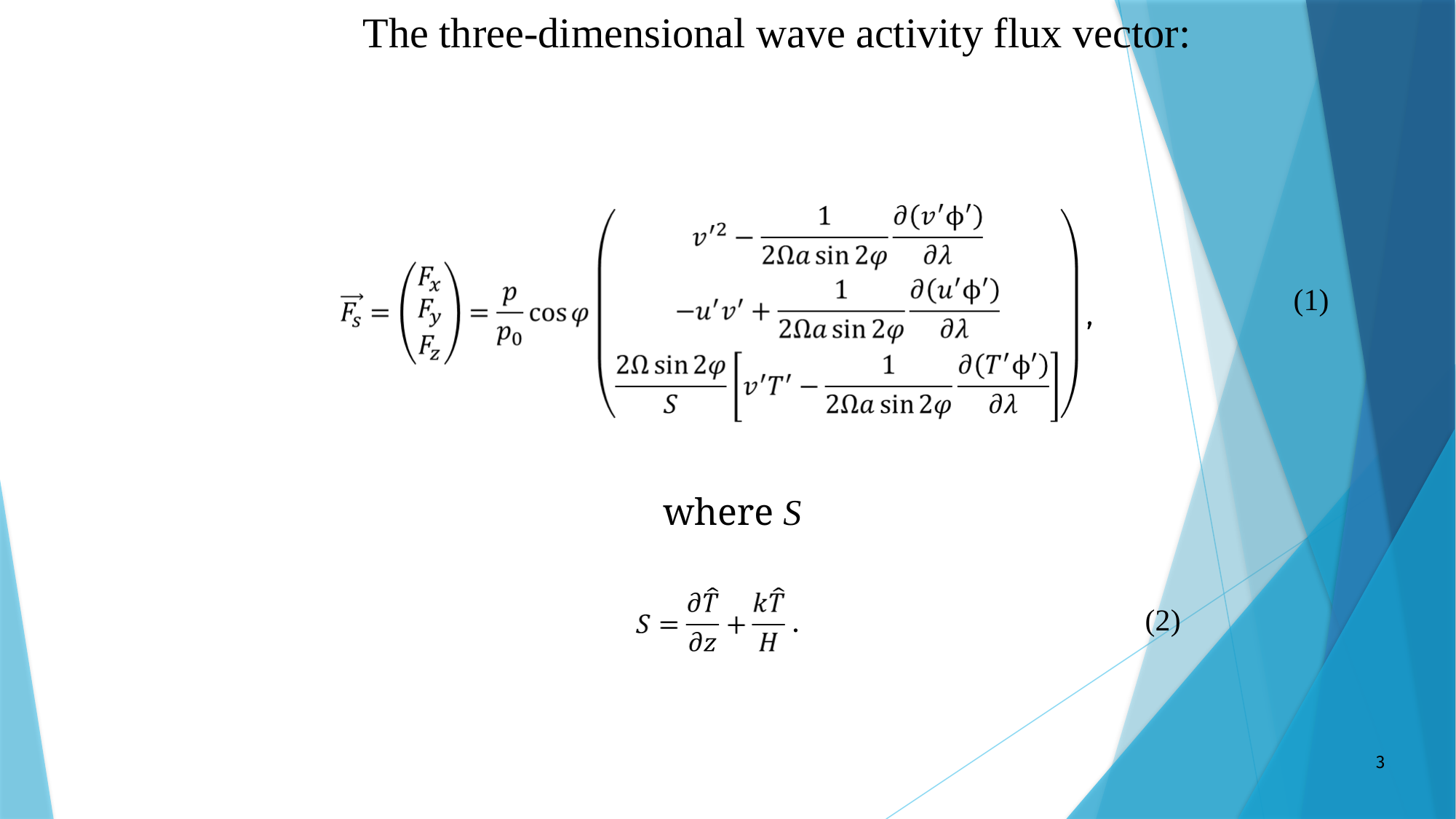

The three-dimensional wave activity flux vector:

(1)
,
 where S

(2)
.
3